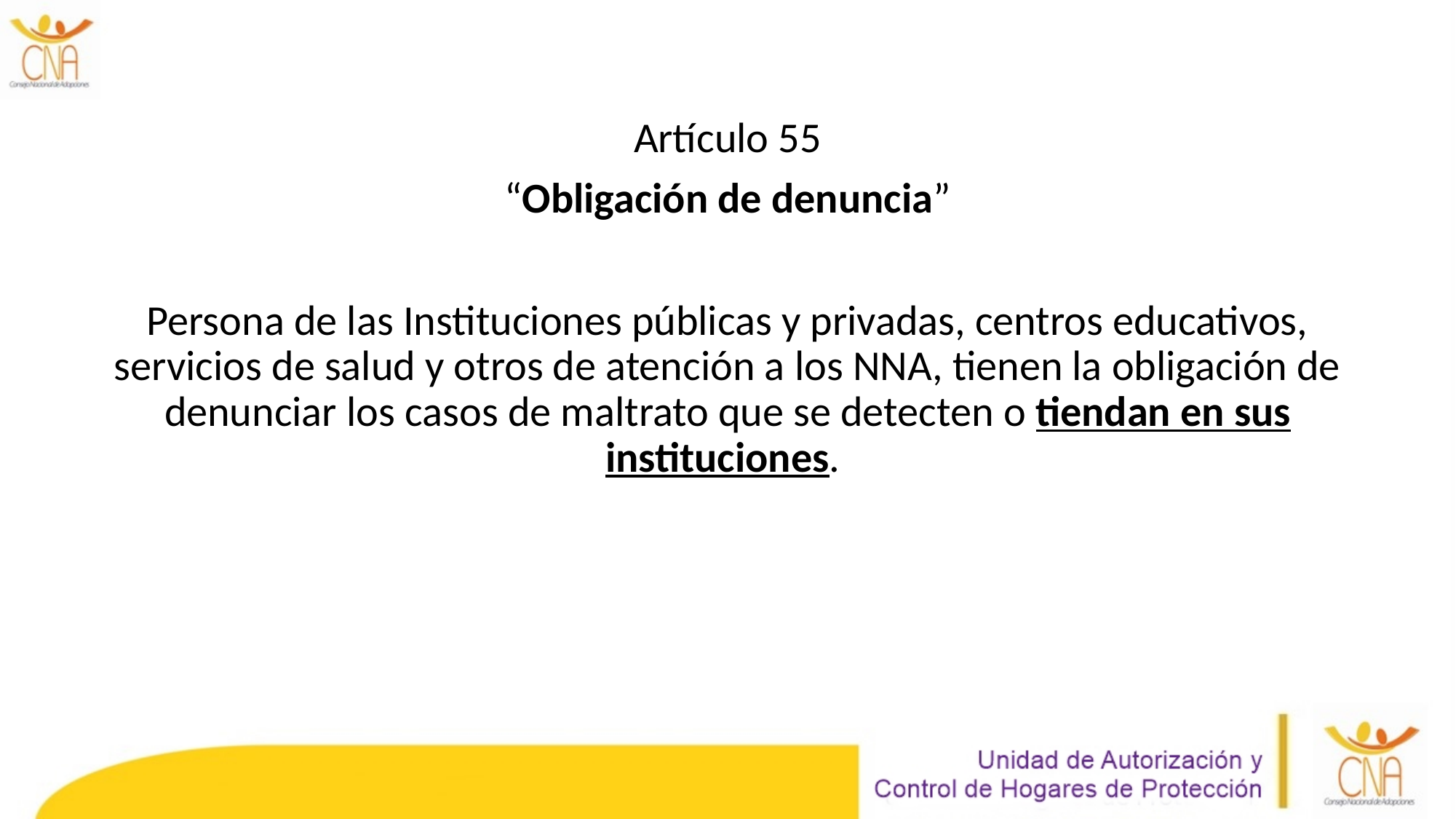

Artículo 55
“Obligación de denuncia”

Persona de las Instituciones públicas y privadas, centros educativos, servicios de salud y otros de atención a los NNA, tienen la obligación de denunciar los casos de maltrato que se detecten o tiendan en sus instituciones.